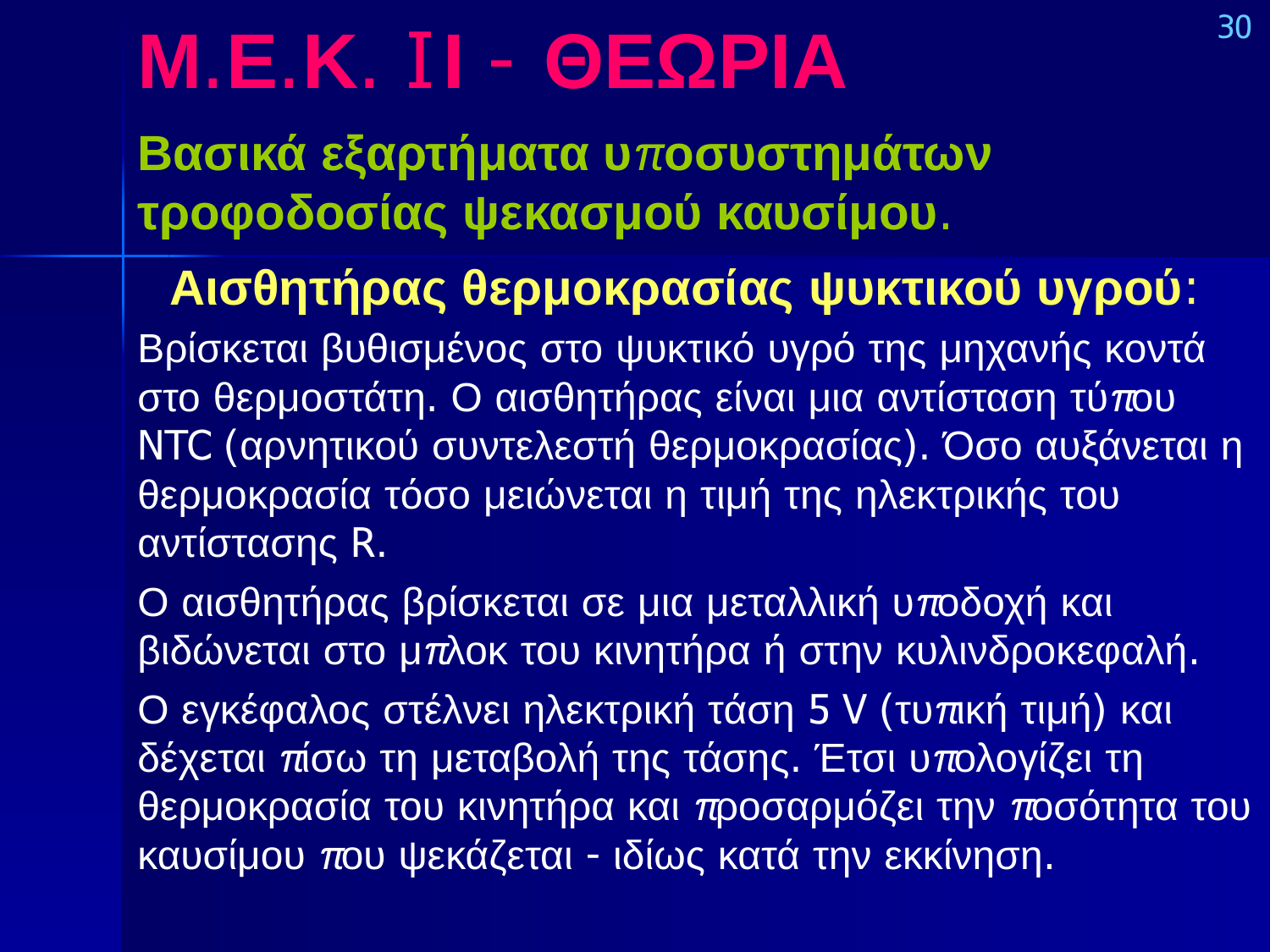

# Μ.Ε.Κ. IΙ - ΘΕΩΡΙΑ
30
Βασικά εξαρτήματα υποσυστημάτων τροφοδοσίας ψεκασμού καυσίμου.
Αισθητήρας θερμοκρασίας ψυκτικού υγρού:
Βρίσκεται βυθισμένος στο ψυκτικό υγρό της μηχανής κοντά στο θερμοστάτη. Ο αισθητήρας είναι μια αντίσταση τύπου NTC (αρνητικού συντελεστή θερμοκρασίας). Όσο αυξάνεται η θερμοκρασία τόσο μειώνεται η τιμή της ηλεκτρικής του αντίστασης R.
Ο αισθητήρας βρίσκεται σε μια μεταλλική υποδοχή και βιδώνεται στο μπλοκ του κινητήρα ή στην κυλινδροκεφαλή.
Ο εγκέφαλος στέλνει ηλεκτρική τάση 5 V (τυπική τιμή) και δέχεται πίσω τη μεταβολή της τάσης. Έτσι υπολογίζει τη θερμοκρασία του κινητήρα και προσαρμόζει την ποσότητα του καυσίμου που ψεκάζεται - ιδίως κατά την εκκίνηση.